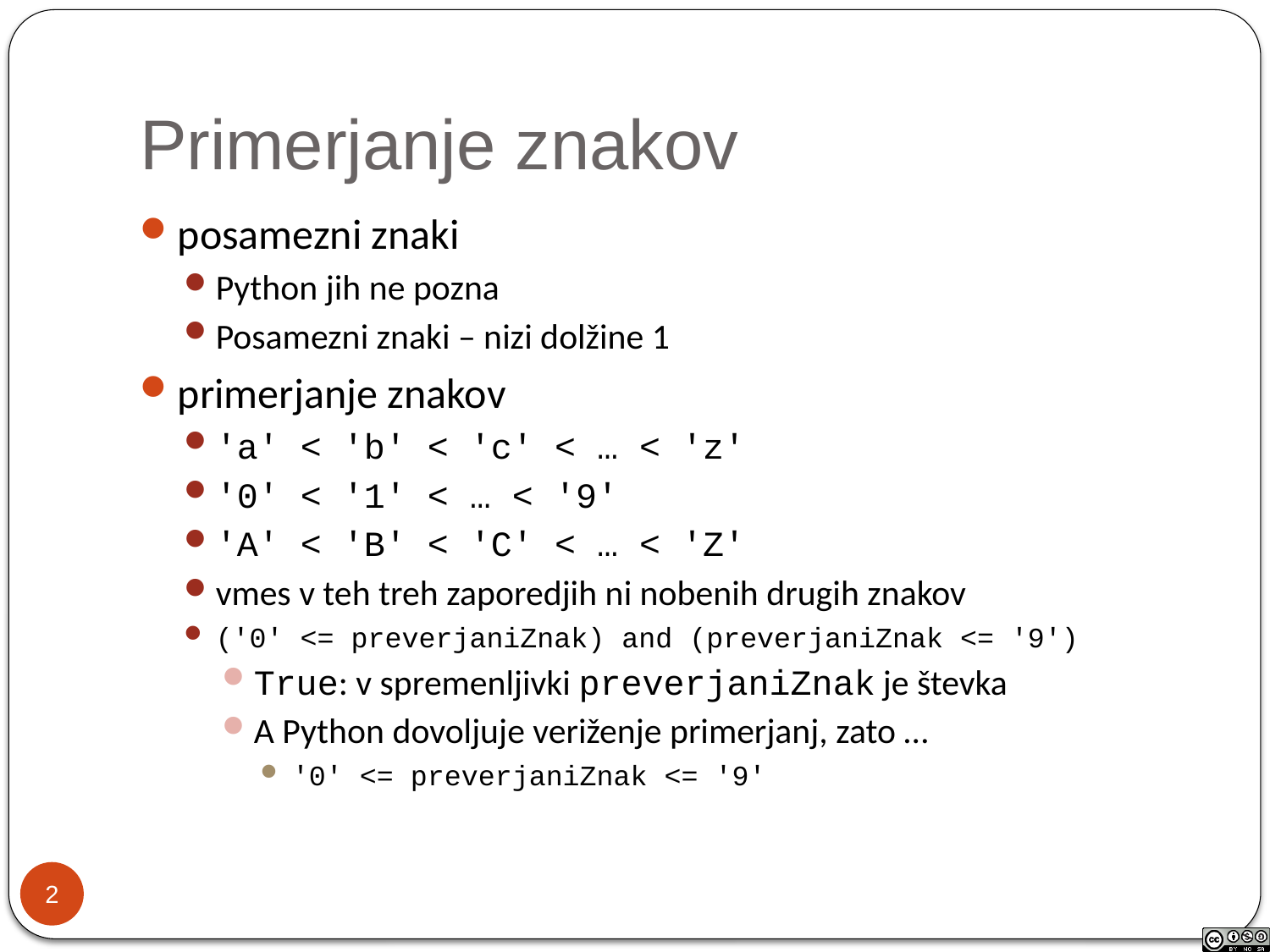

# Primerjanje znakov
posamezni znaki
Python jih ne pozna
Posamezni znaki – nizi dolžine 1
primerjanje znakov
'a' < 'b' < 'c' < … < 'z'
'0' < '1' < … < '9'
'A' < 'B' < 'C' < … < 'Z'
vmes v teh treh zaporedjih ni nobenih drugih znakov
('0' <= preverjaniZnak) and (preverjaniZnak <= '9')
True: v spremenljivki preverjaniZnak je števka
A Python dovoljuje veriženje primerjanj, zato …
'0' <= preverjaniZnak <= '9'

2